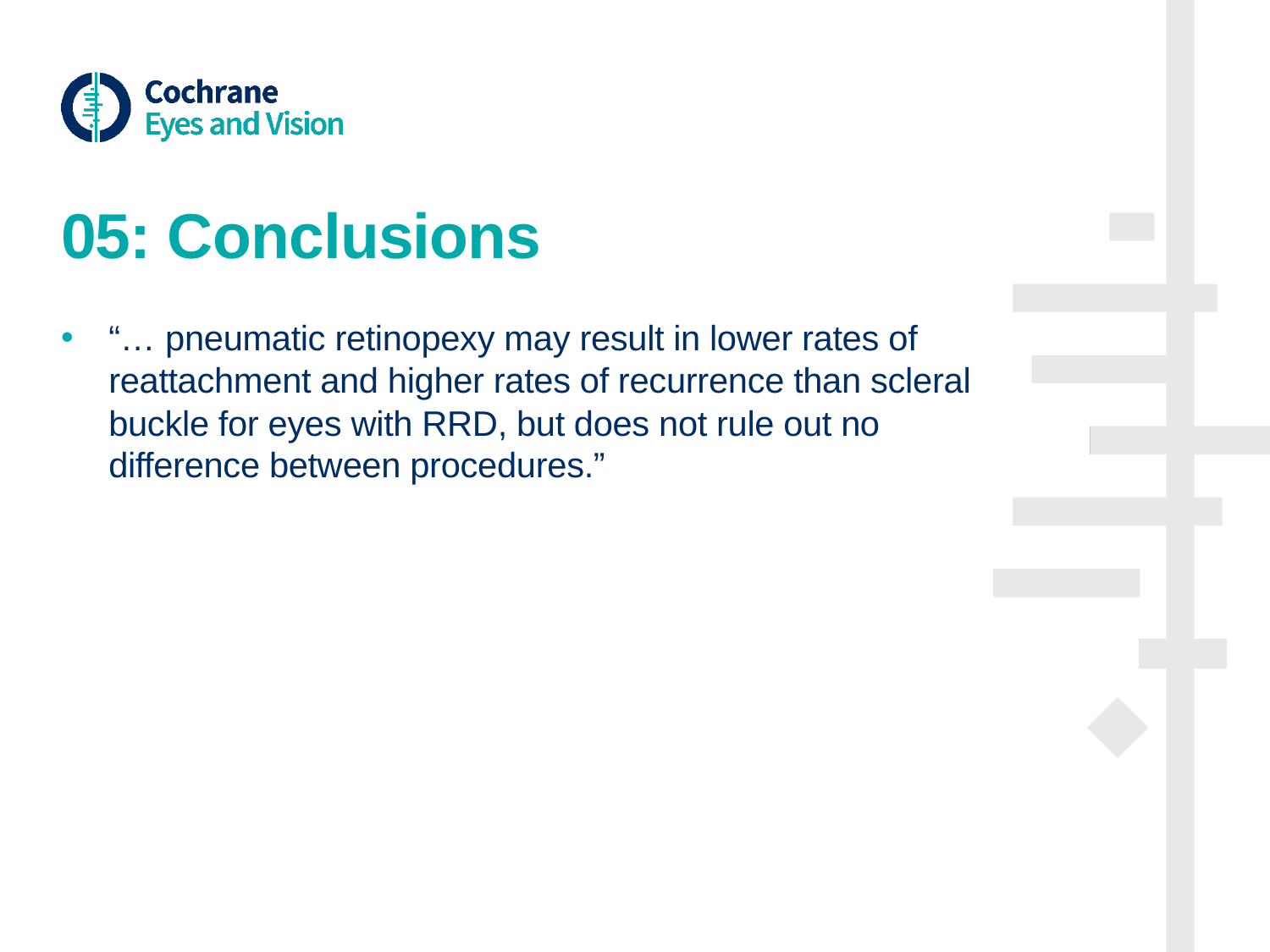

# 05: Conclusions
“… pneumatic retinopexy may result in lower rates of reattachment and higher rates of recurrence than scleral buckle for eyes with RRD, but does not rule out no difference between procedures.”